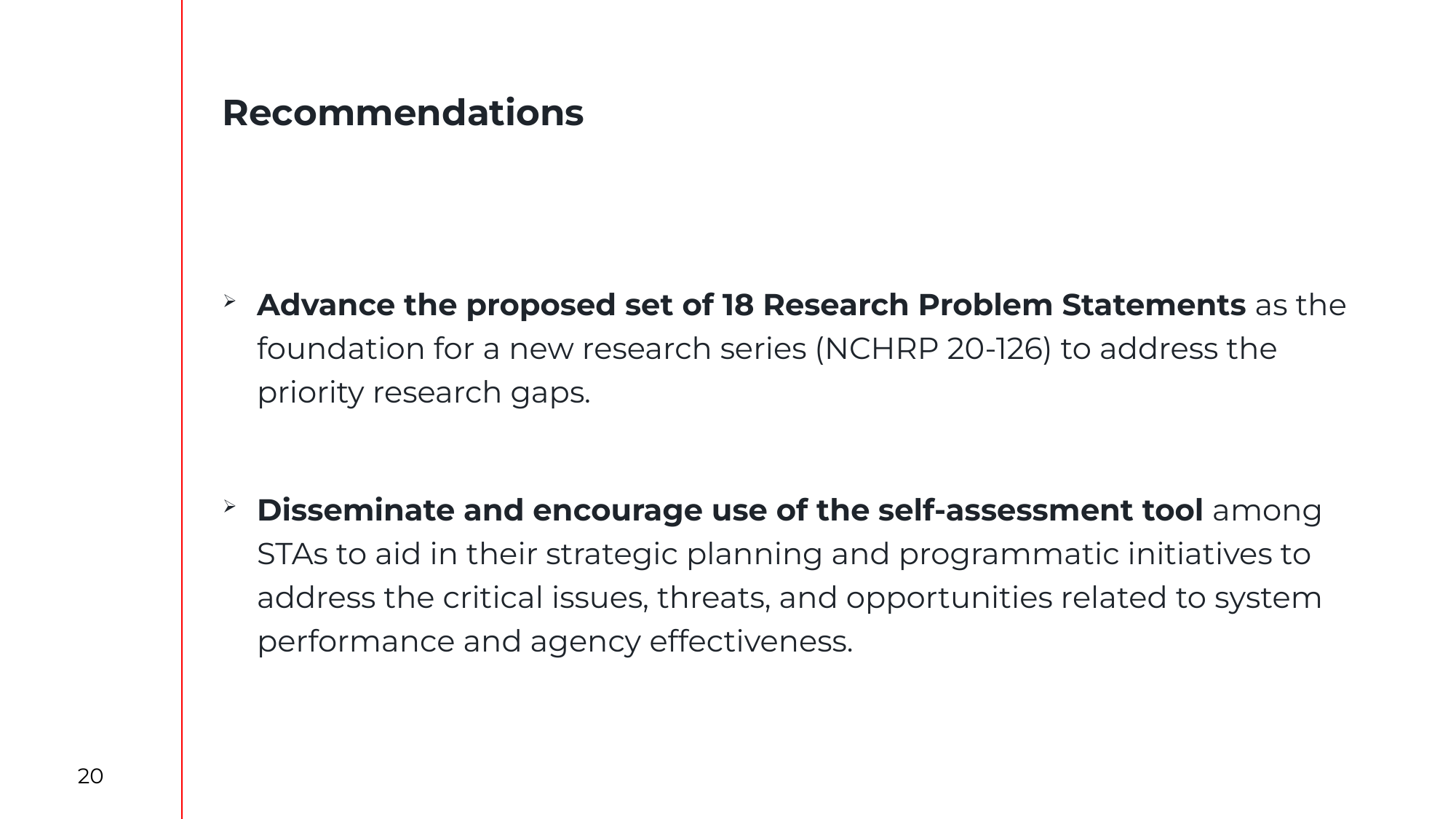

# Recommendations
Advance the proposed set of 18 Research Problem Statements as the foundation for a new research series (NCHRP 20-126) to address the priority research gaps.

Disseminate and encourage use of the self-assessment tool among STAs to aid in their strategic planning and programmatic initiatives to address the critical issues, threats, and opportunities related to system performance and agency effectiveness.